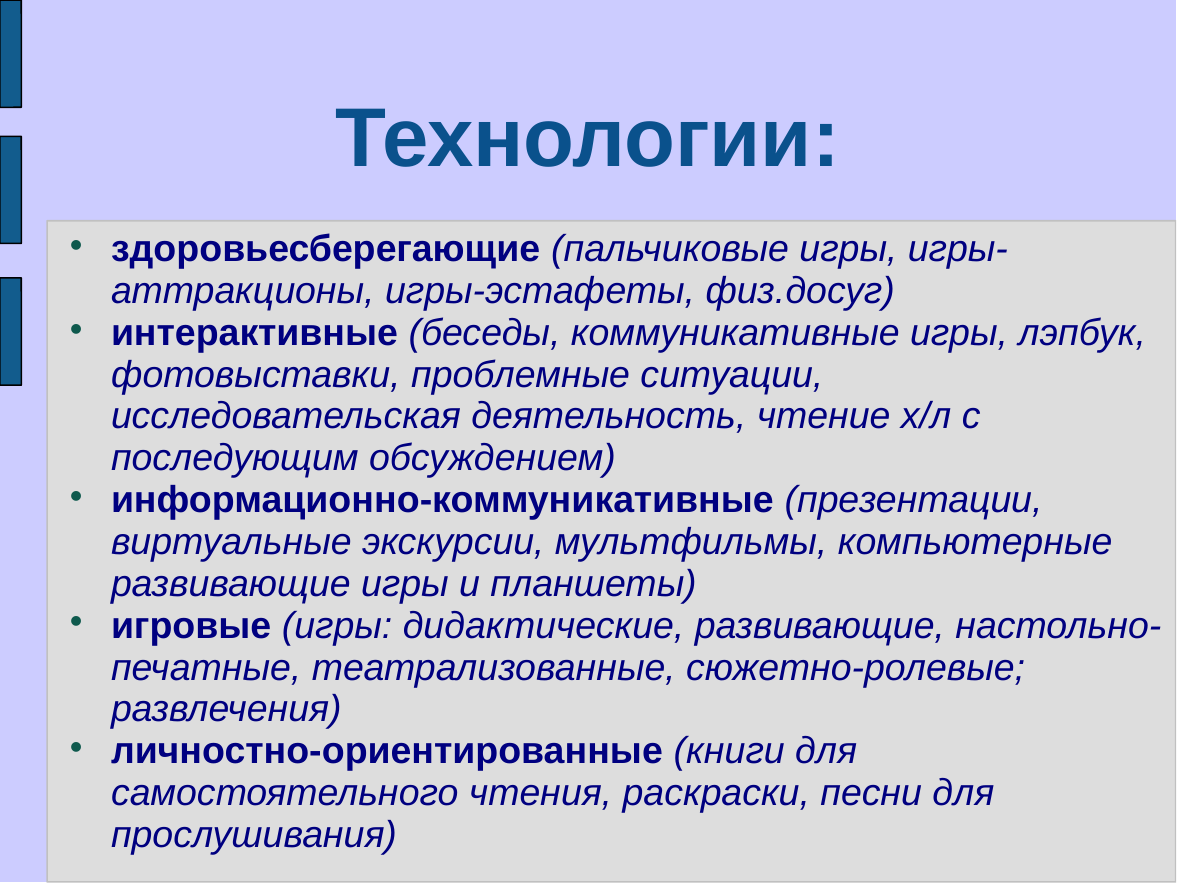

# Технологии:
здоровьесберегающие (пальчиковые игры, игры-аттракционы, игры-эстафеты, физ.досуг)
интерактивные (беседы, коммуникативные игры, лэпбук, фотовыставки, проблемные ситуации, исследовательская деятельность, чтение х/л с последующим обсуждением)
информационно-коммуникативные (презентации, виртуальные экскурсии, мультфильмы, компьютерные развивающие игры и планшеты)
игровые (игры: дидактические, развивающие, настольно-печатные, театрализованные, сюжетно-ролевые; развлечения)
личностно-ориентированные (книги для самостоятельного чтения, раскраски, песни для прослушивания)